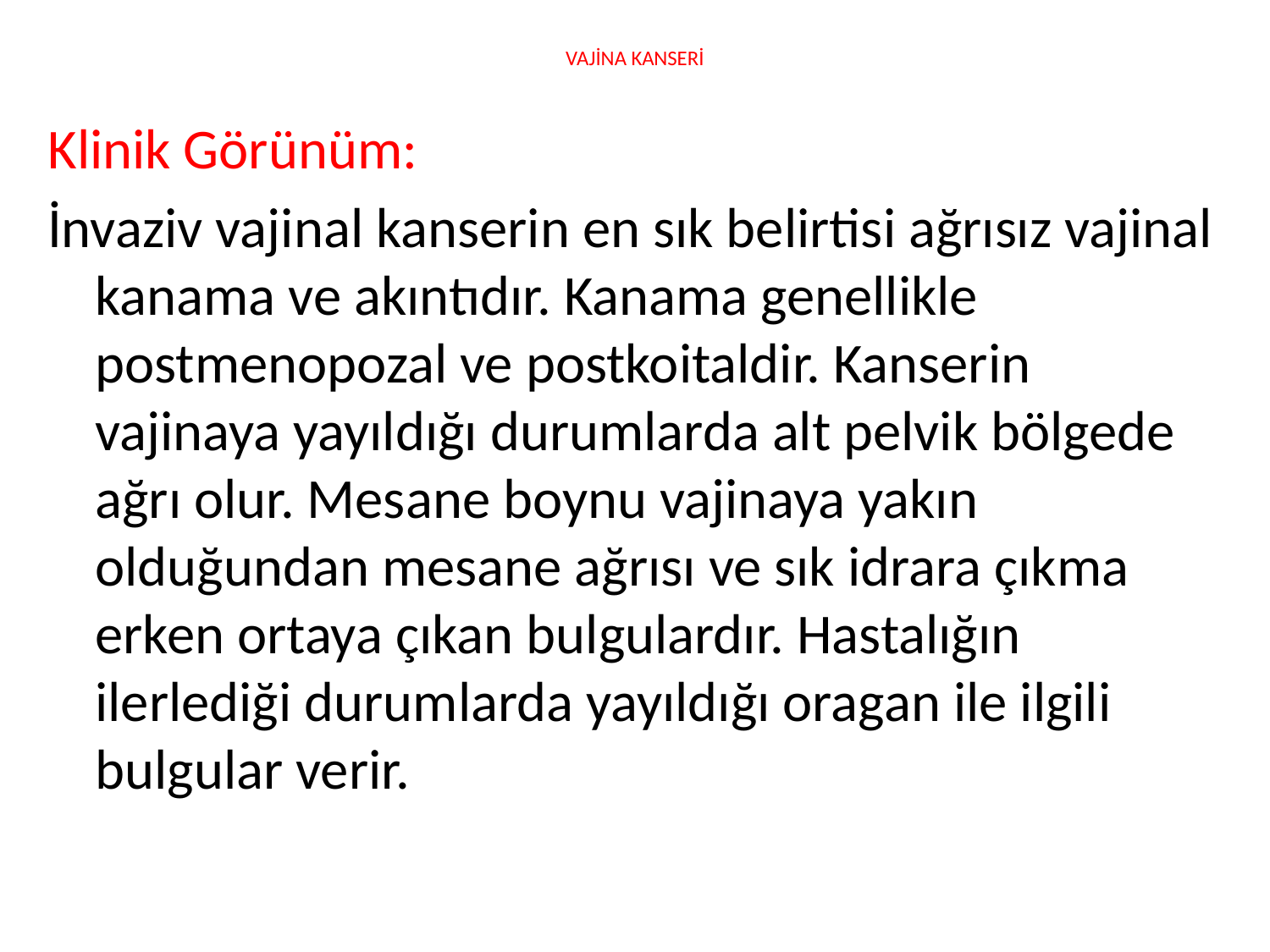

# VAJİNA KANSERİ
Klinik Görünüm:
İnvaziv vajinal kanserin en sık belirtisi ağrısız vajinal kanama ve akıntıdır. Kanama genellikle postmenopozal ve postkoitaldir. Kanserin vajinaya yayıldığı durumlarda alt pelvik bölgede ağrı olur. Mesane boynu vajinaya yakın olduğundan mesane ağrısı ve sık idrara çıkma erken ortaya çıkan bulgulardır. Hastalığın ilerlediği durumlarda yayıldığı oragan ile ilgili bulgular verir.